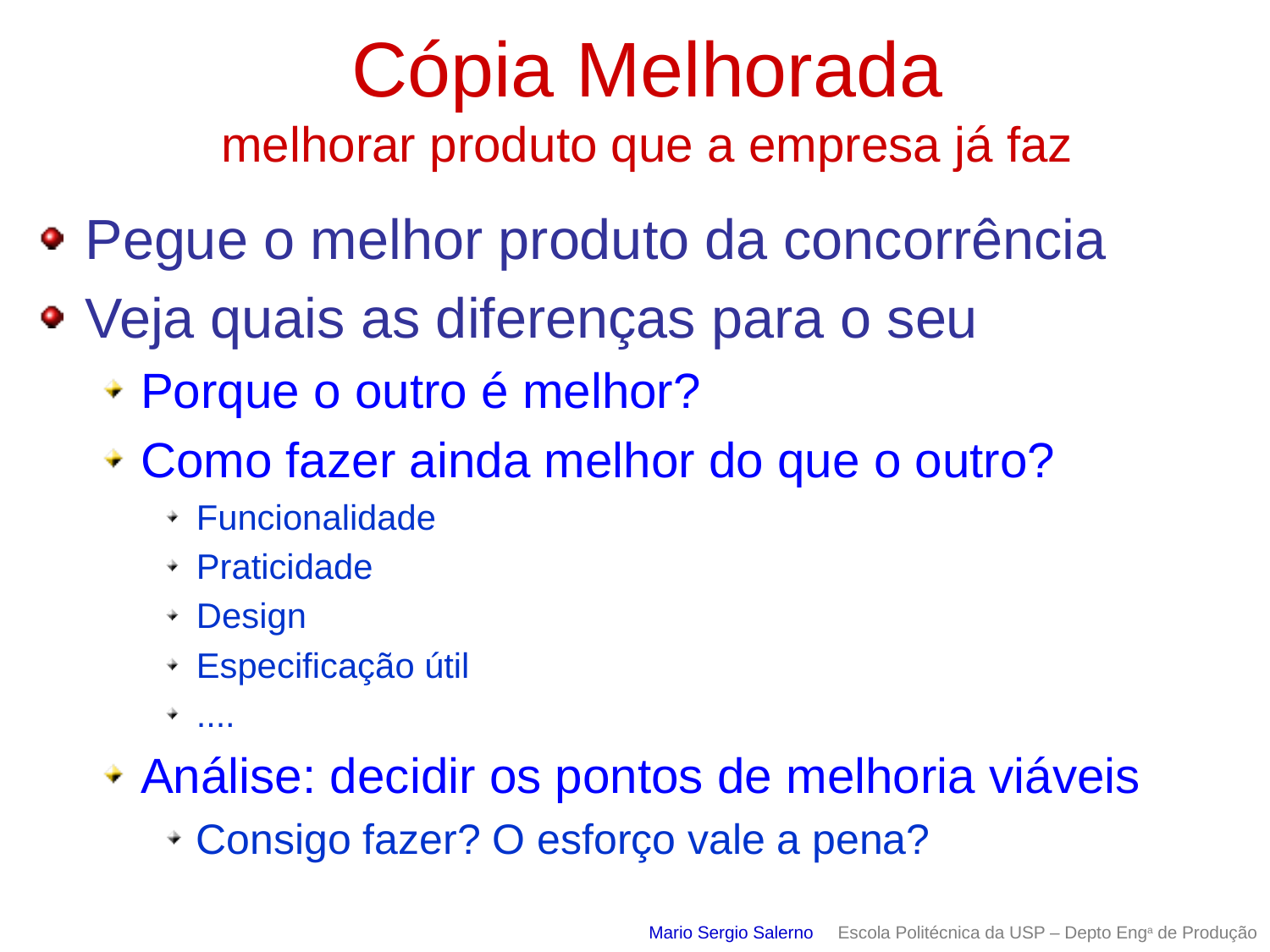

# Cópia Melhorada melhorar produto que a empresa já faz
Pegue o melhor produto da concorrência
Veja quais as diferenças para o seu
Porque o outro é melhor?
Como fazer ainda melhor do que o outro?
Funcionalidade
Praticidade
Design
Especificação útil
....
Análise: decidir os pontos de melhoria viáveis
Consigo fazer? O esforço vale a pena?

Mario Sergio Salerno     Escola Politécnica da USP – Depto Enga de Produção